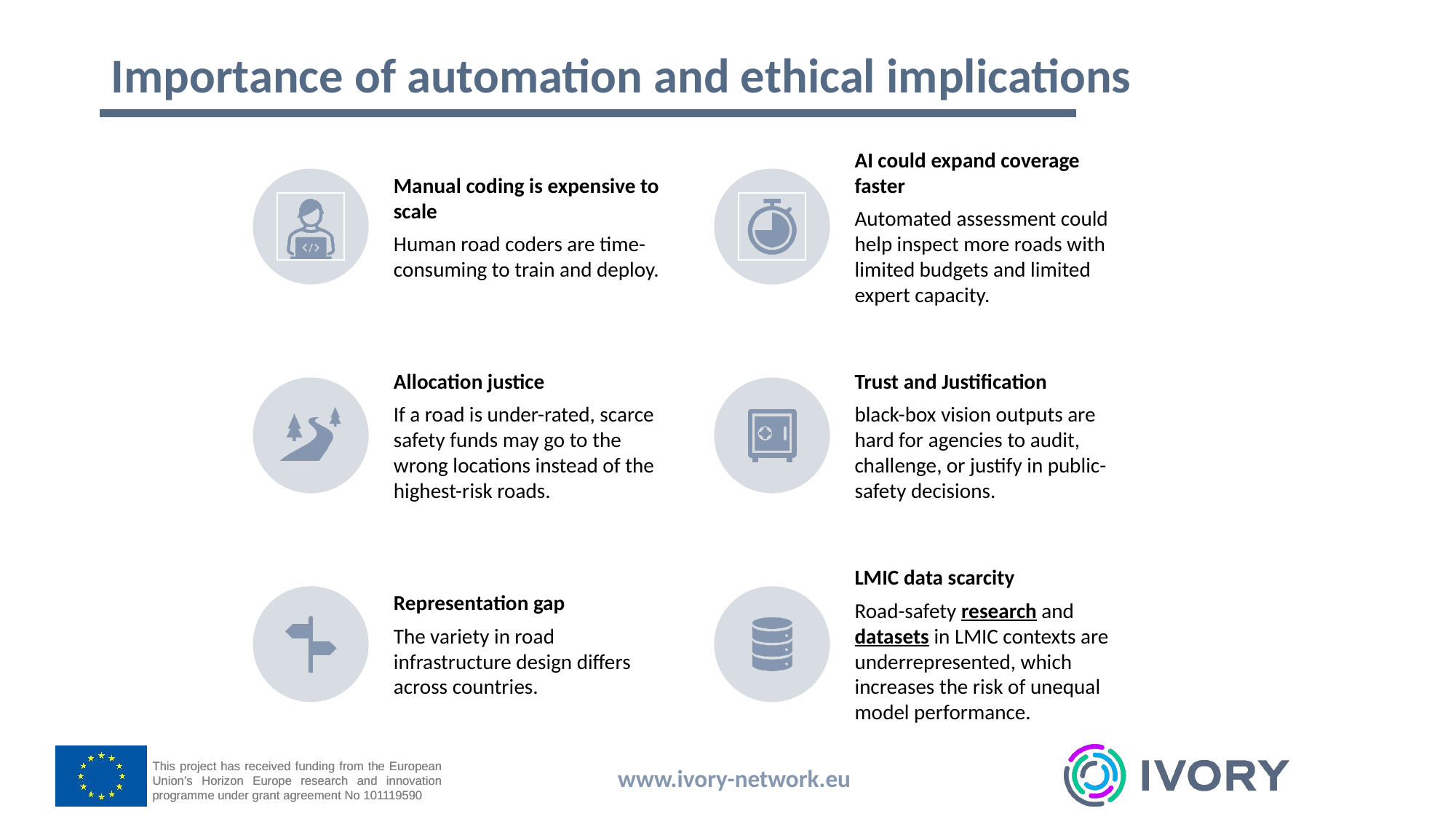

# Importance of automation and ethical implications

Manual coding is expensive to scale
Human road coders are time-consuming to train and deploy.

AI could expand coverage faster
Automated assessment could help inspect more roads with limited budgets and limited expert capacity.

Allocation justice
If a road is under-rated, scarce safety funds may go to the wrong locations instead of the highest-risk roads.

Trust and Justification
black-box vision outputs are hard for agencies to audit, challenge, or justify in public-safety decisions.

Representation gap
The variety in road infrastructure design differs across countries.

LMIC data scarcity
Road-safety research and datasets in LMIC contexts are underrepresented, which increases the risk of unequal model performance.

www.ivory-network.eu